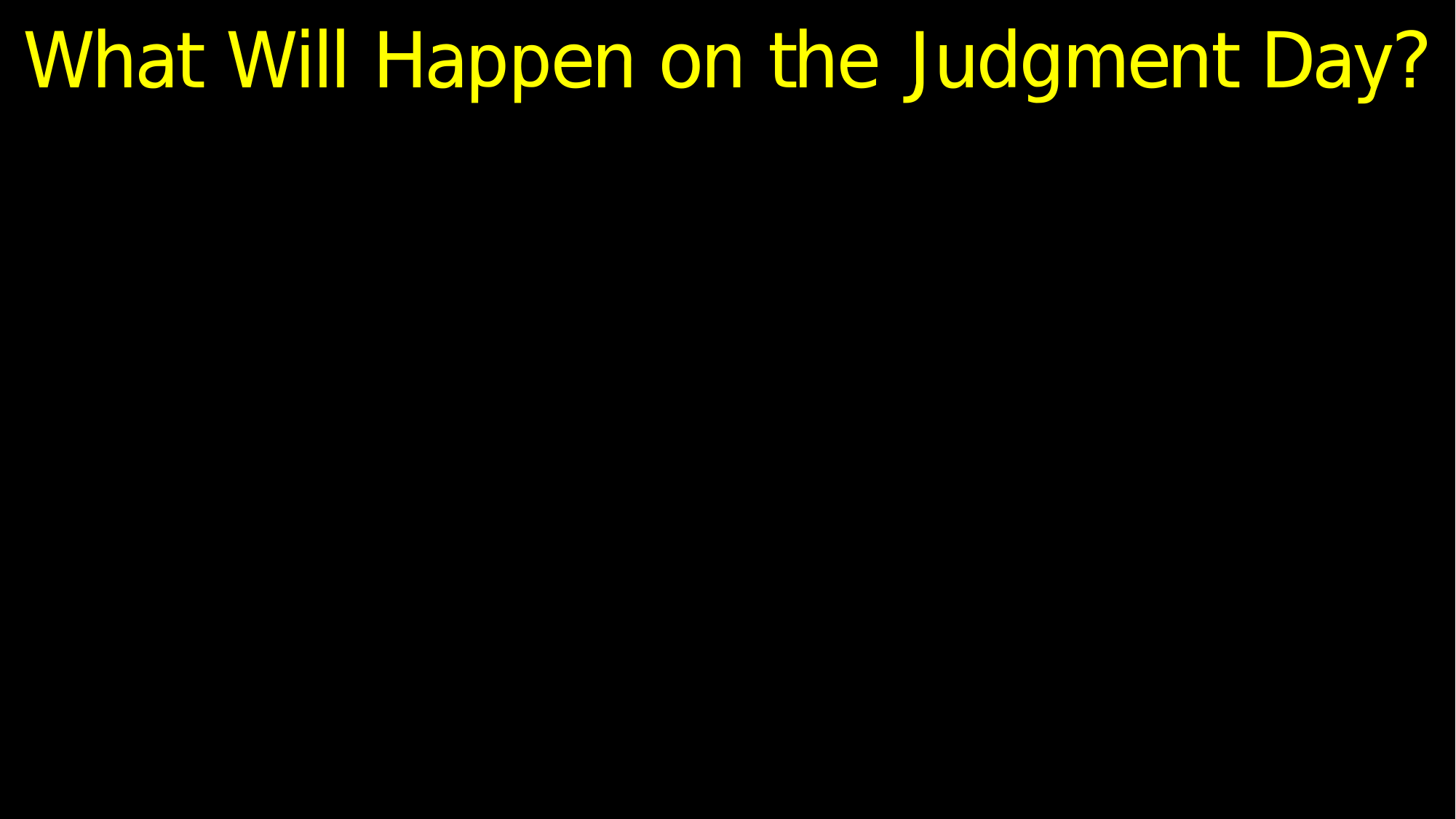

# What Will Happen on the Judgment Day?